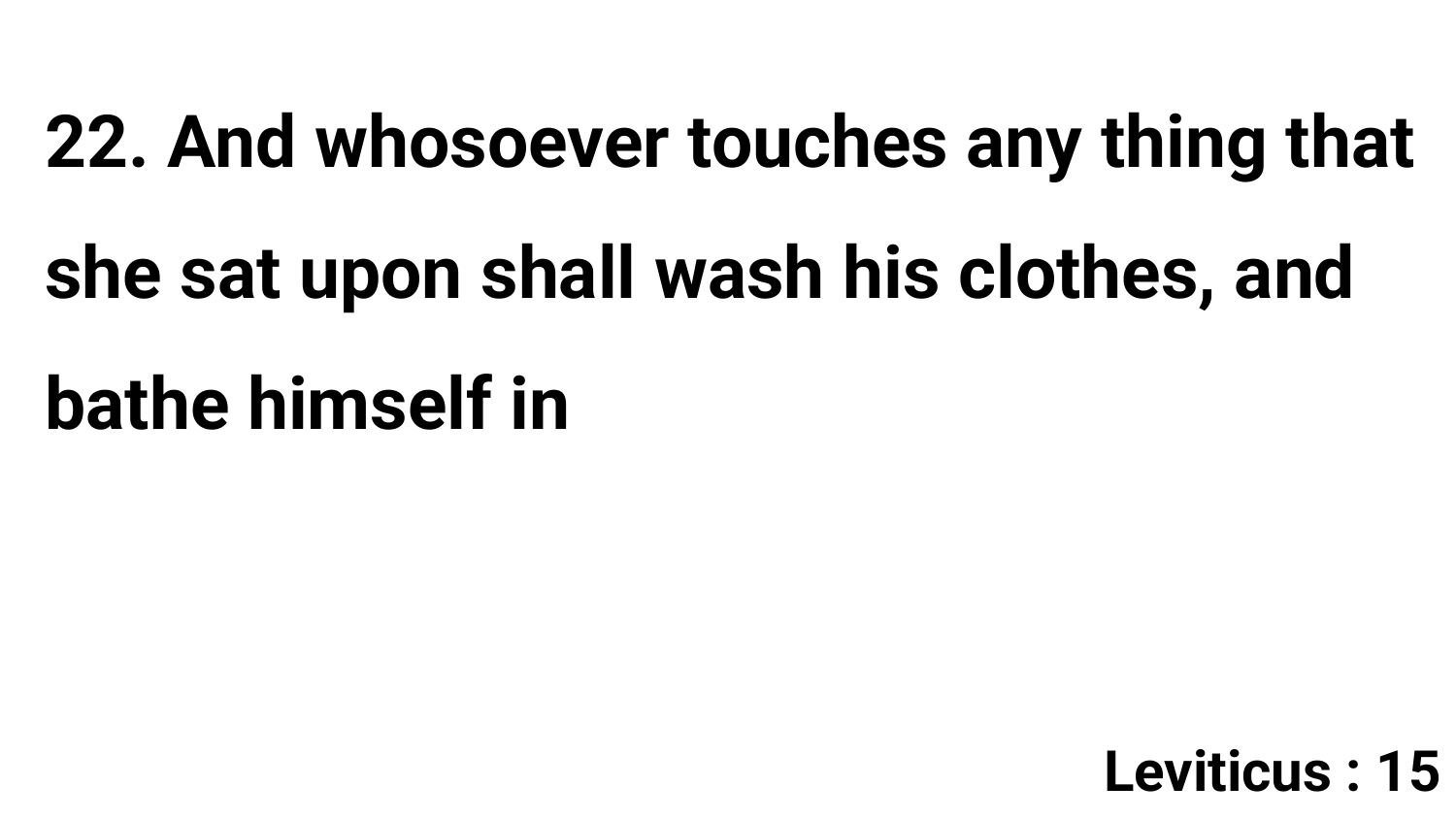

22. And whosoever touches any thing that she sat upon shall wash his clothes, and bathe himself in
Leviticus : 15